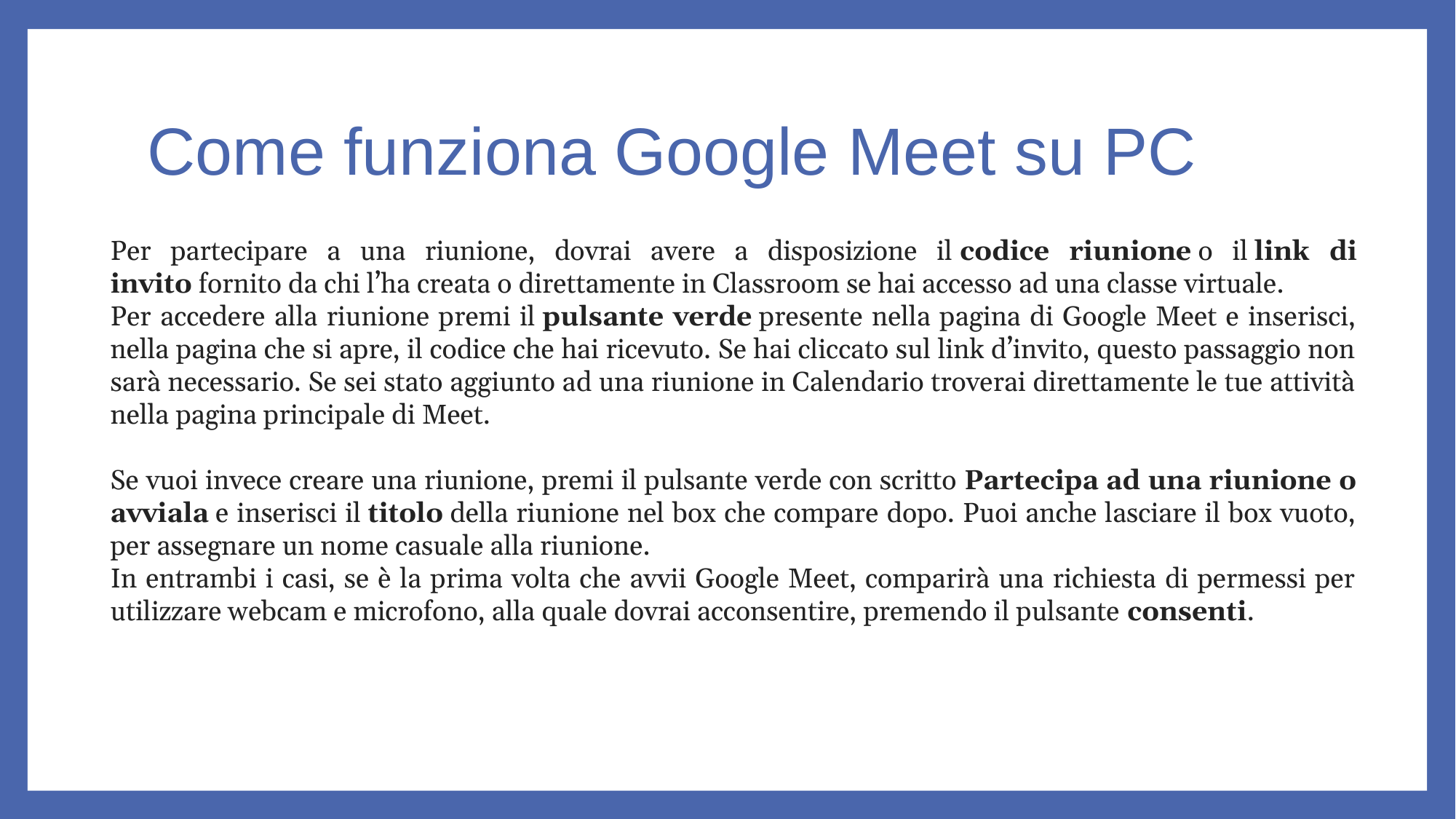

# Come funziona Google Meet su PC
Per partecipare a una riunione, dovrai avere a disposizione il codice riunione o il link di invito fornito da chi l’ha creata o direttamente in Classroom se hai accesso ad una classe virtuale.
Per accedere alla riunione premi il pulsante verde presente nella pagina di Google Meet e inserisci, nella pagina che si apre, il codice che hai ricevuto. Se hai cliccato sul link d’invito, questo passaggio non sarà necessario. Se sei stato aggiunto ad una riunione in Calendario troverai direttamente le tue attività nella pagina principale di Meet.

Se vuoi invece creare una riunione, premi il pulsante verde con scritto Partecipa ad una riunione o avviala e inserisci il titolo della riunione nel box che compare dopo. Puoi anche lasciare il box vuoto, per assegnare un nome casuale alla riunione.
In entrambi i casi, se è la prima volta che avvii Google Meet, comparirà una richiesta di permessi per utilizzare webcam e microfono, alla quale dovrai acconsentire, premendo il pulsante consenti.